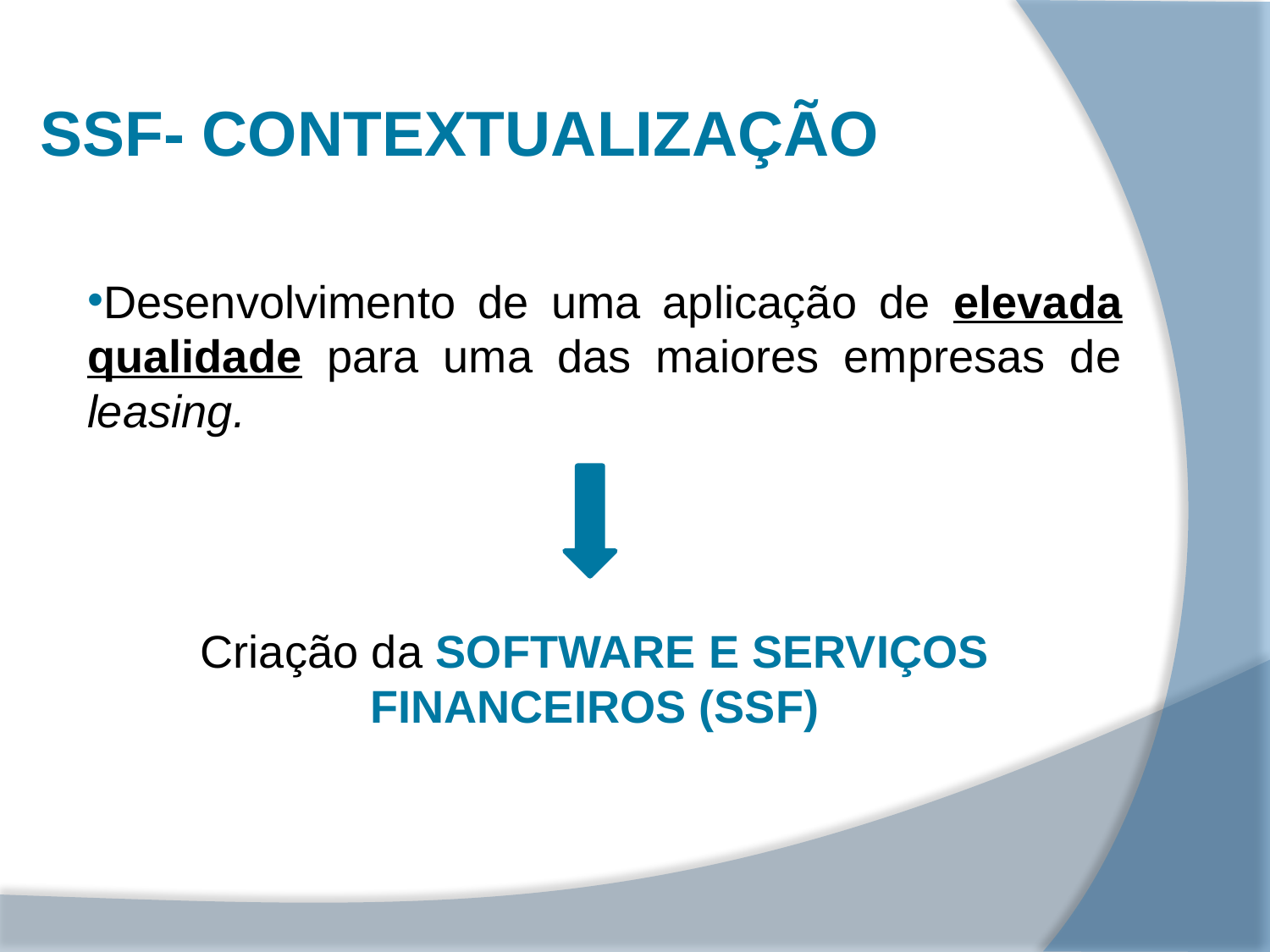

SSF- Contextualização
Desenvolvimento de uma aplicação de elevada qualidade para uma das maiores empresas de leasing.

Criação da SOFTWARE E SERVIÇOS FINANCEIROS (SSF)